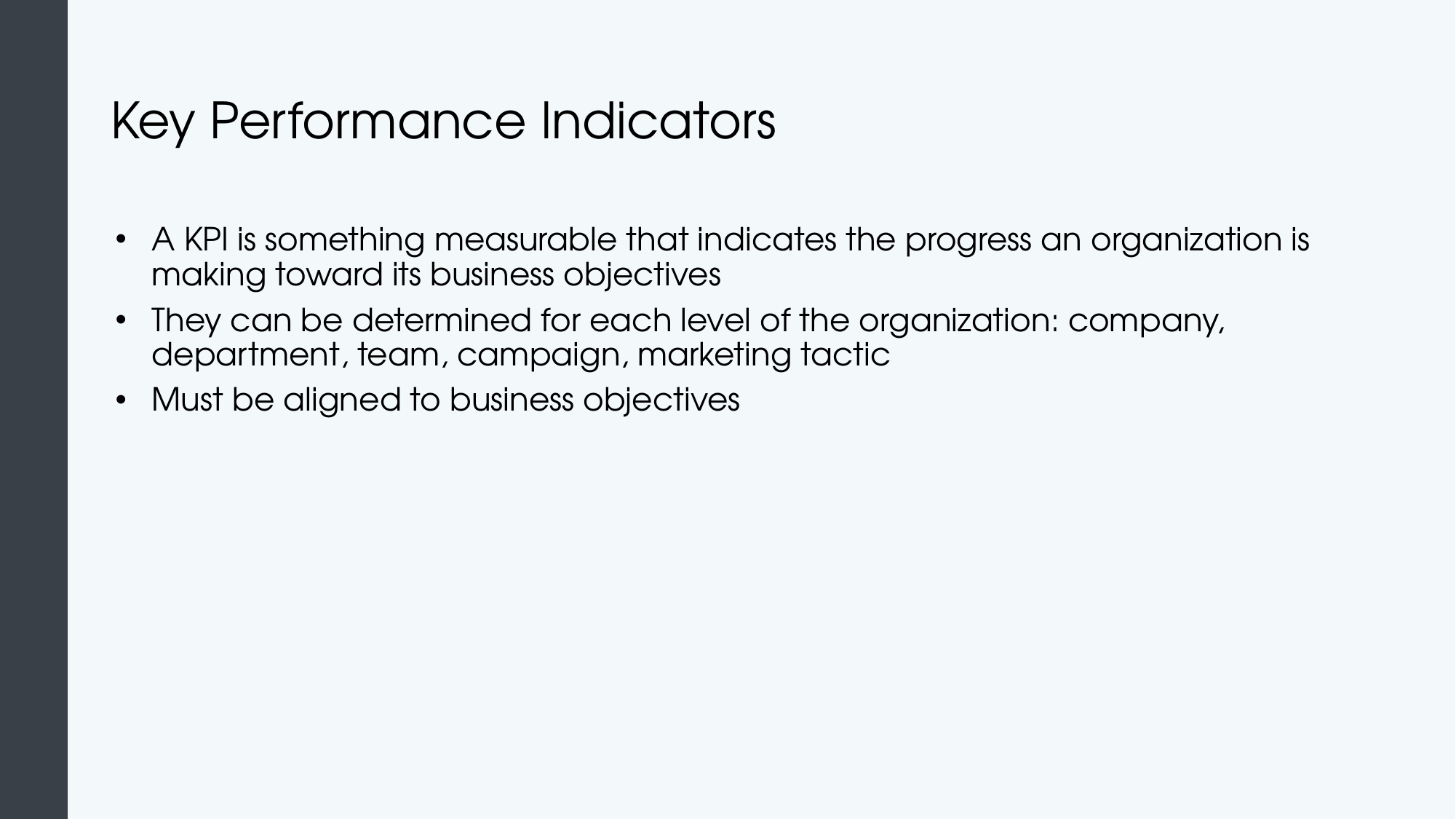

# Key Performance Indicators
A KPI is something measurable that indicates the progress an organization is making toward its business objectives
They can be determined for each level of the organization: company, department, team, campaign, marketing tactic
Must be aligned to business objectives